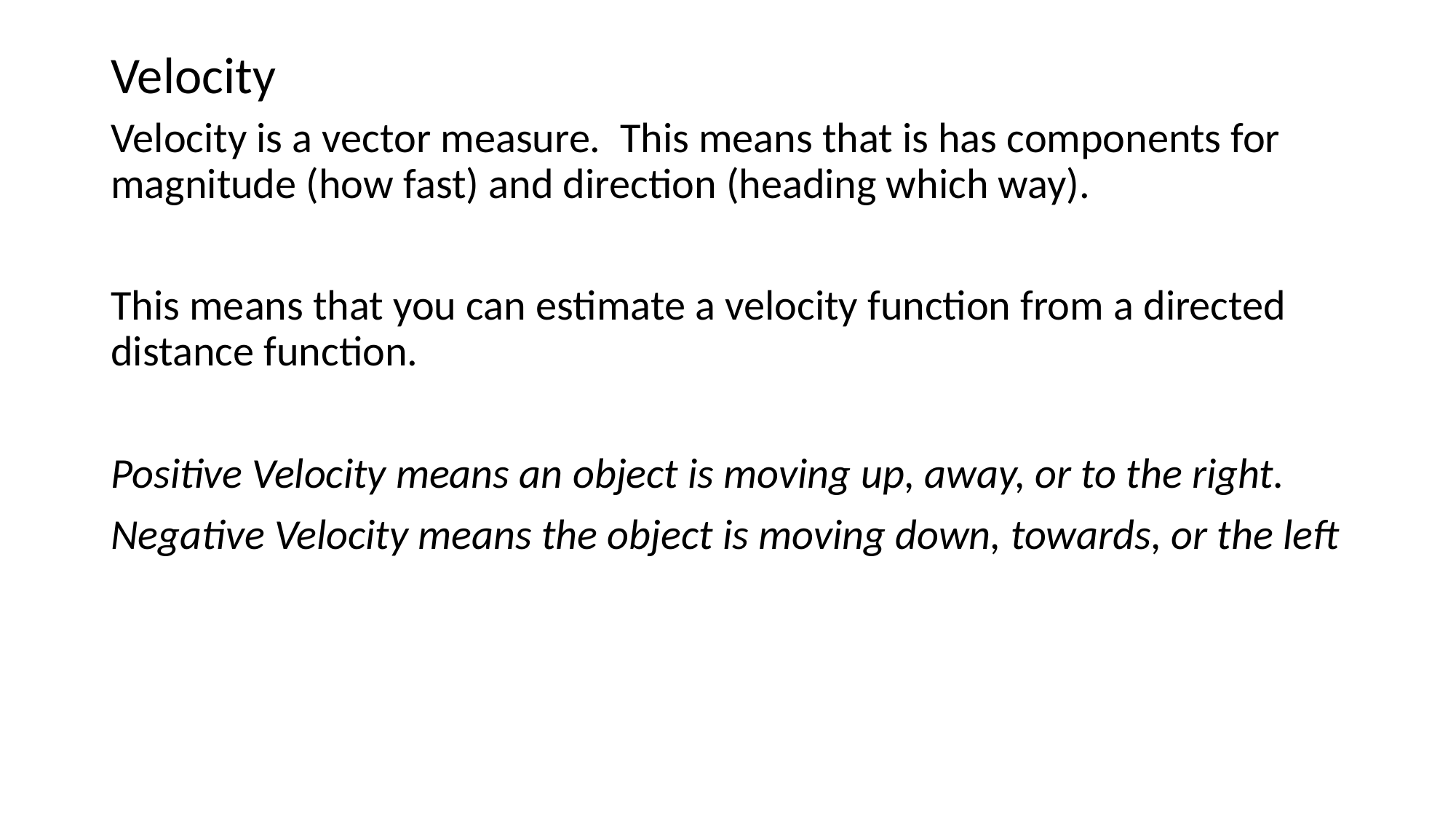

# Velocity
Velocity is a vector measure.  This means that is has components for magnitude (how fast) and direction (heading which way).

This means that you can estimate a velocity function from a directed distance function.

Positive Velocity means an object is moving up, away, or to the right.
Negative Velocity means the object is moving down, towards, or the left